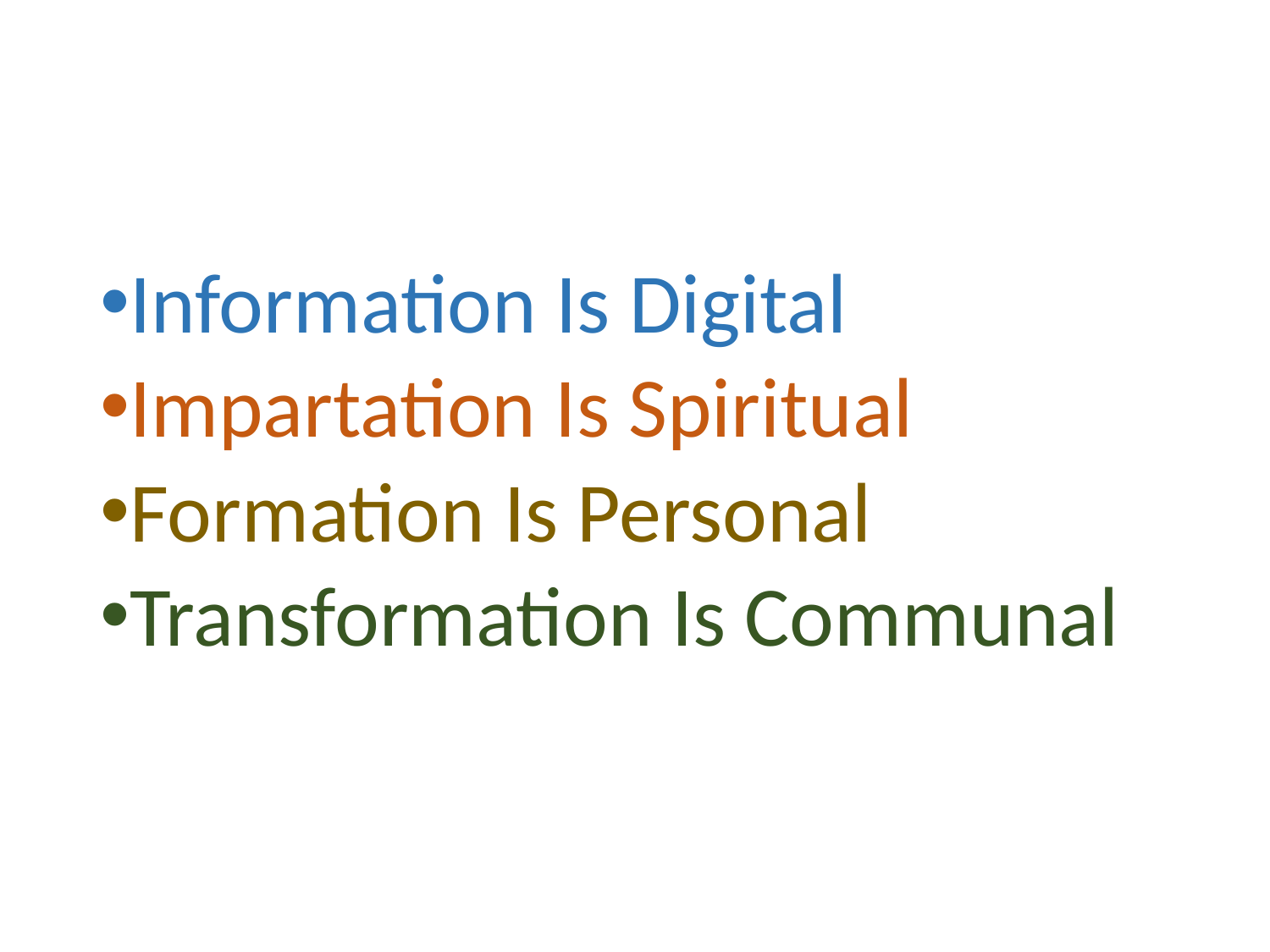

Information Is Digital
Impartation Is Spiritual
Formation Is Personal
Transformation Is Communal